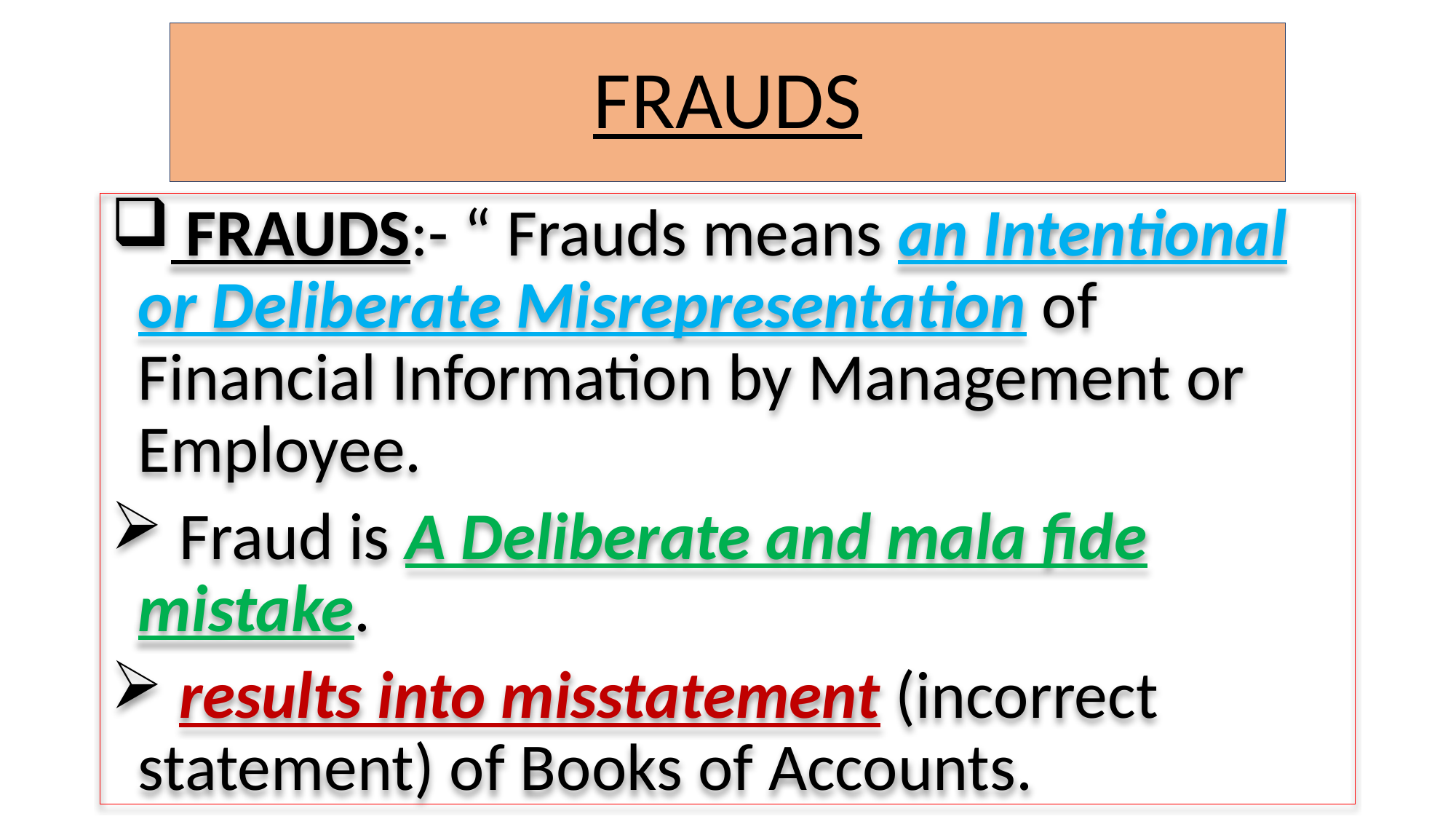

# FRAUDS
 FRAUDS:- “ Frauds means an Intentional or Deliberate Misrepresentation of Financial Information by Management or Employee.
 Fraud is A Deliberate and mala fide mistake.
 results into misstatement (incorrect statement) of Books of Accounts.